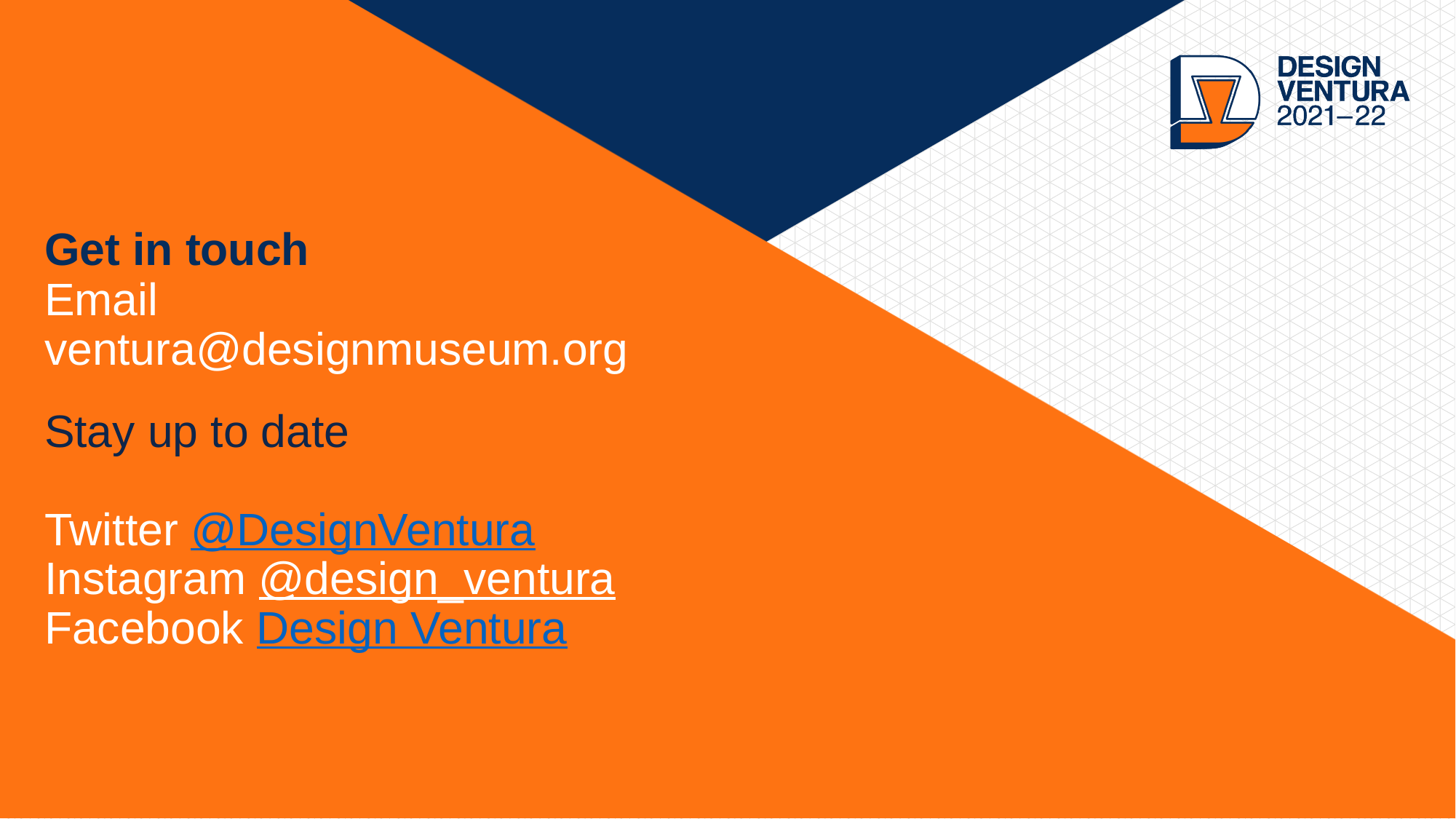

# Get in touch
Email ​
ventura@designmuseum.org​
Stay up to date​
​
Twitter @DesignVentura​
Instagram @design_ventura​
Facebook Design Ventura​
​